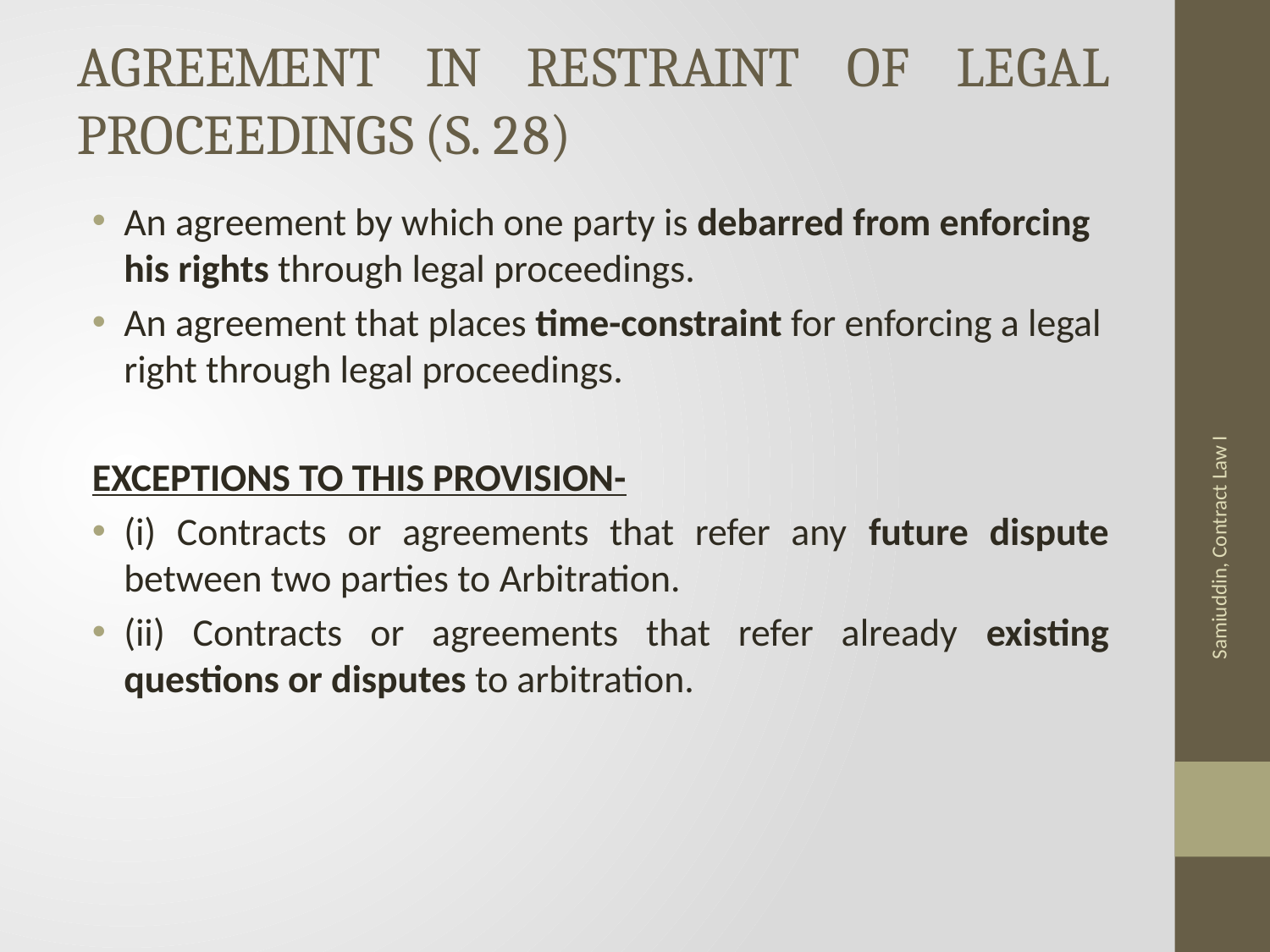

# AGREEMENT IN RESTRAINT OF LEGAL PROCEEDINGS (S. 28)
An agreement by which one party is debarred from enforcing his rights through legal proceedings.
An agreement that places time-constraint for enforcing a legal right through legal proceedings.

EXCEPTIONS TO THIS PROVISION-
(i) Contracts or agreements that refer any future dispute between two parties to Arbitration.
(ii) Contracts or agreements that refer already existing questions or disputes to arbitration.

Samiuddin, Contract Law I